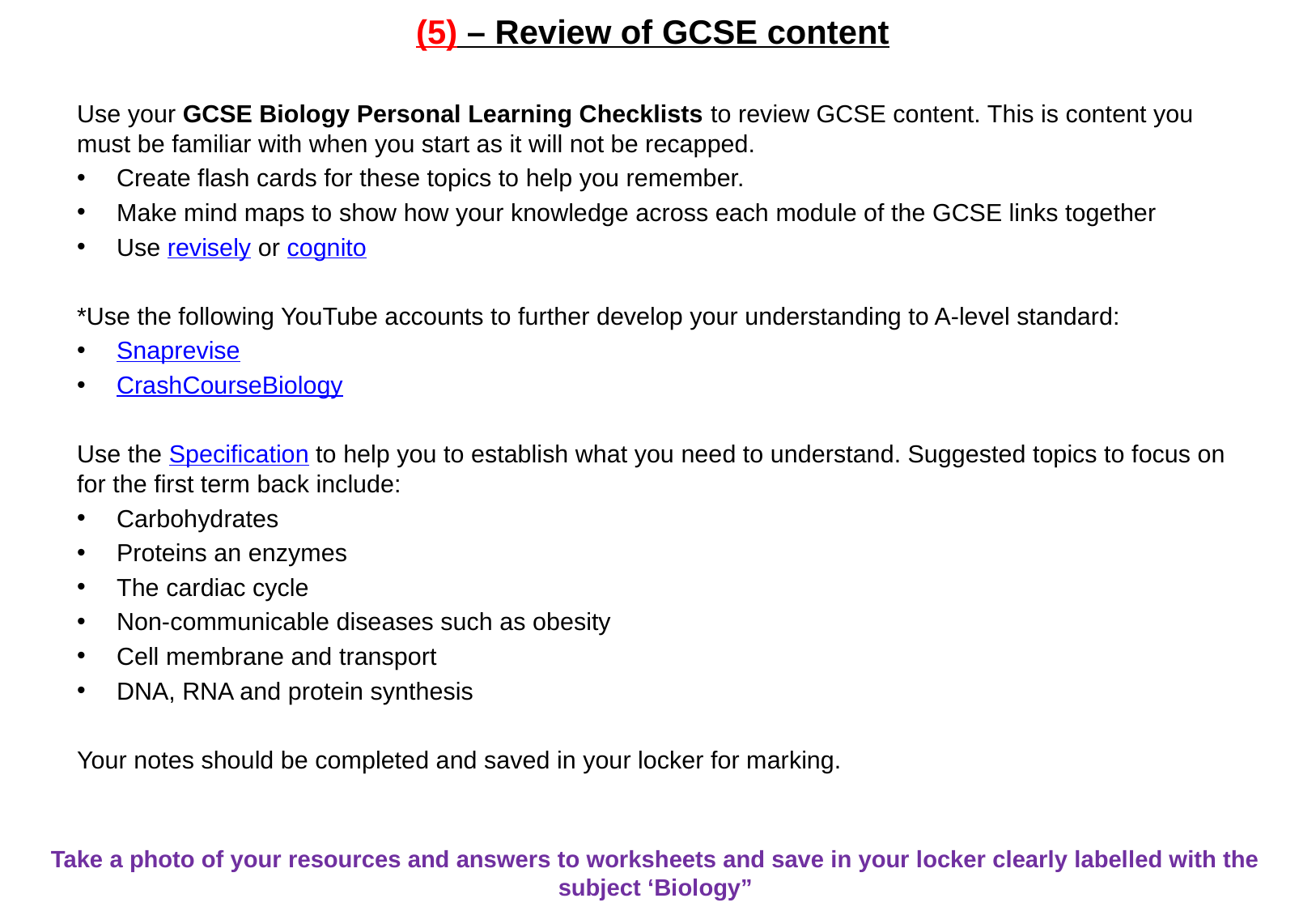

(5) – Review of GCSE content
Use your GCSE Biology Personal Learning Checklists to review GCSE content. This is content you must be familiar with when you start as it will not be recapped.
Create flash cards for these topics to help you remember.
Make mind maps to show how your knowledge across each module of the GCSE links together
Use revisely or cognito

*Use the following YouTube accounts to further develop your understanding to A-level standard:
Snaprevise
CrashCourseBiology

Use the Specification to help you to establish what you need to understand. Suggested topics to focus on for the first term back include:
Carbohydrates
Proteins an enzymes
The cardiac cycle
Non-communicable diseases such as obesity
Cell membrane and transport
DNA, RNA and protein synthesis

Your notes should be completed and saved in your locker for marking.
Take a photo of your resources and answers to worksheets and save in your locker clearly labelled with the subject ‘Biology”